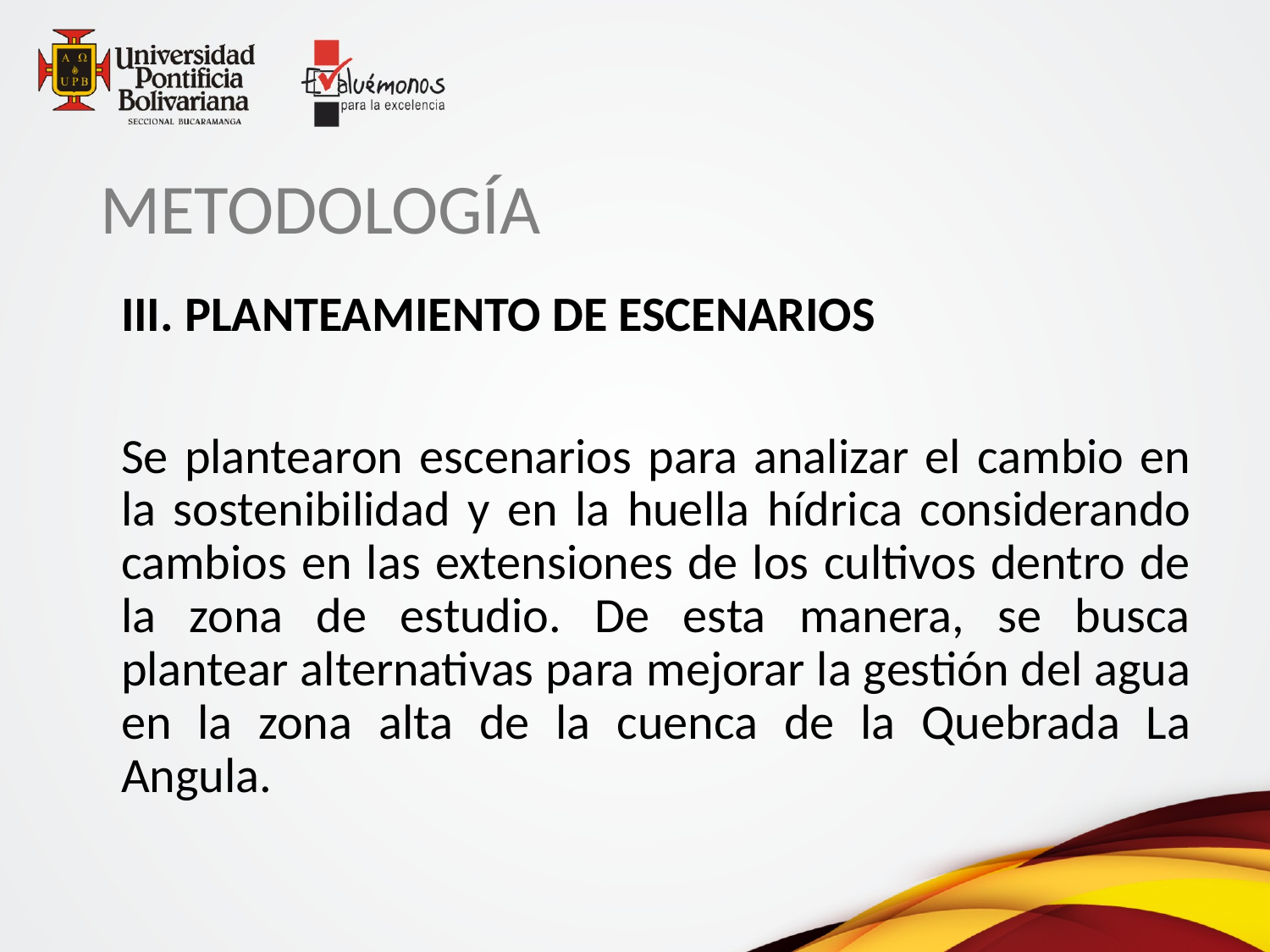

# METODOLOGÍA
III. Planteamiento de escenarios

Se plantearon escenarios para analizar el cambio en la sostenibilidad y en la huella hídrica considerando cambios en las extensiones de los cultivos dentro de la zona de estudio. De esta manera, se busca plantear alternativas para mejorar la gestión del agua en la zona alta de la cuenca de la Quebrada La Angula.